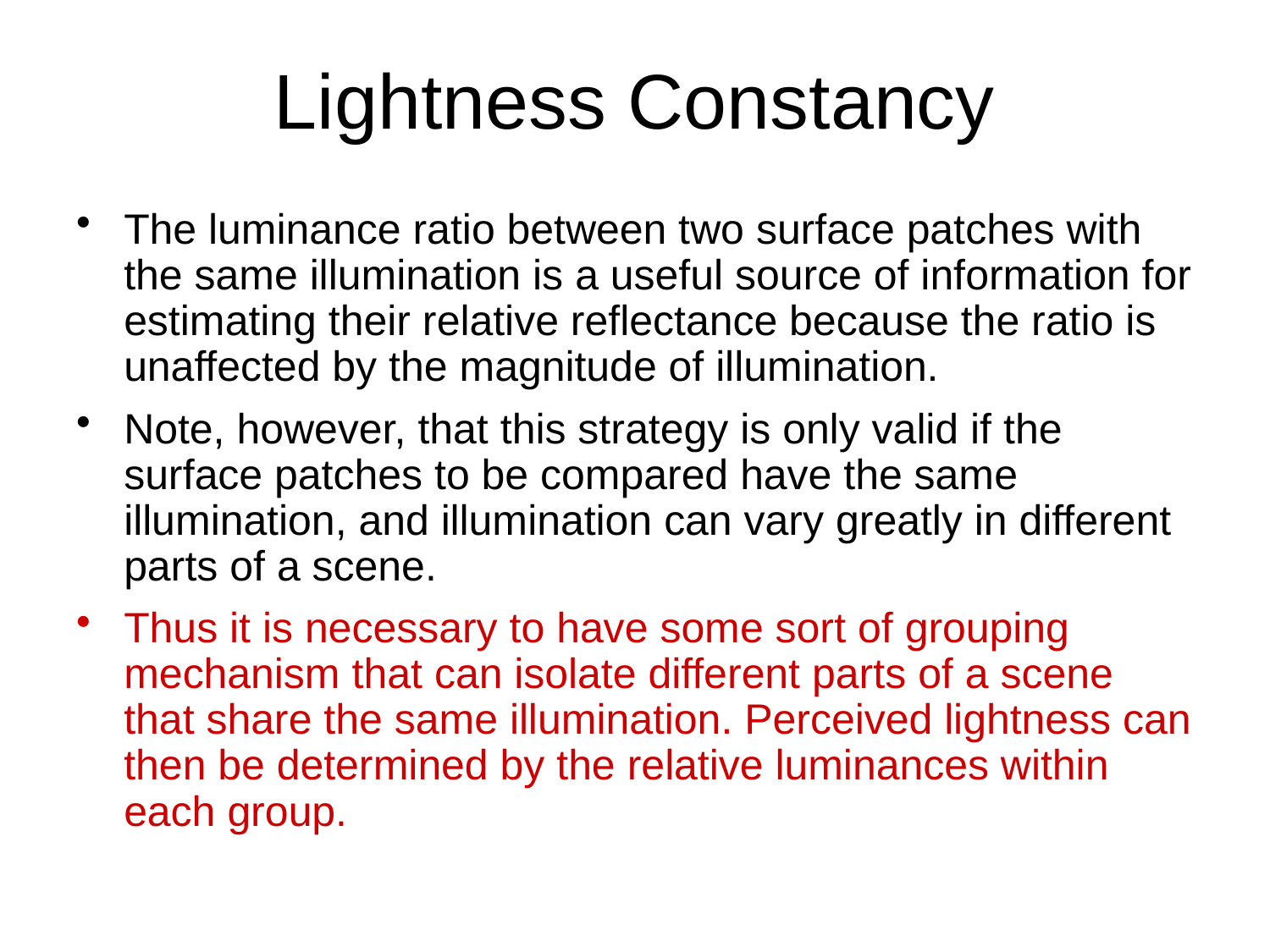

# Lightness Constancy
The luminance ratio between two surface patches with the same illumination is a useful source of information for estimating their relative reflectance because the ratio is unaffected by the magnitude of illumination.
Note, however, that this strategy is only valid if the surface patches to be compared have the same illumination, and illumination can vary greatly in different parts of a scene.
Thus it is necessary to have some sort of grouping mechanism that can isolate different parts of a scene that share the same illumination. Perceived lightness can then be determined by the relative luminances within each group.